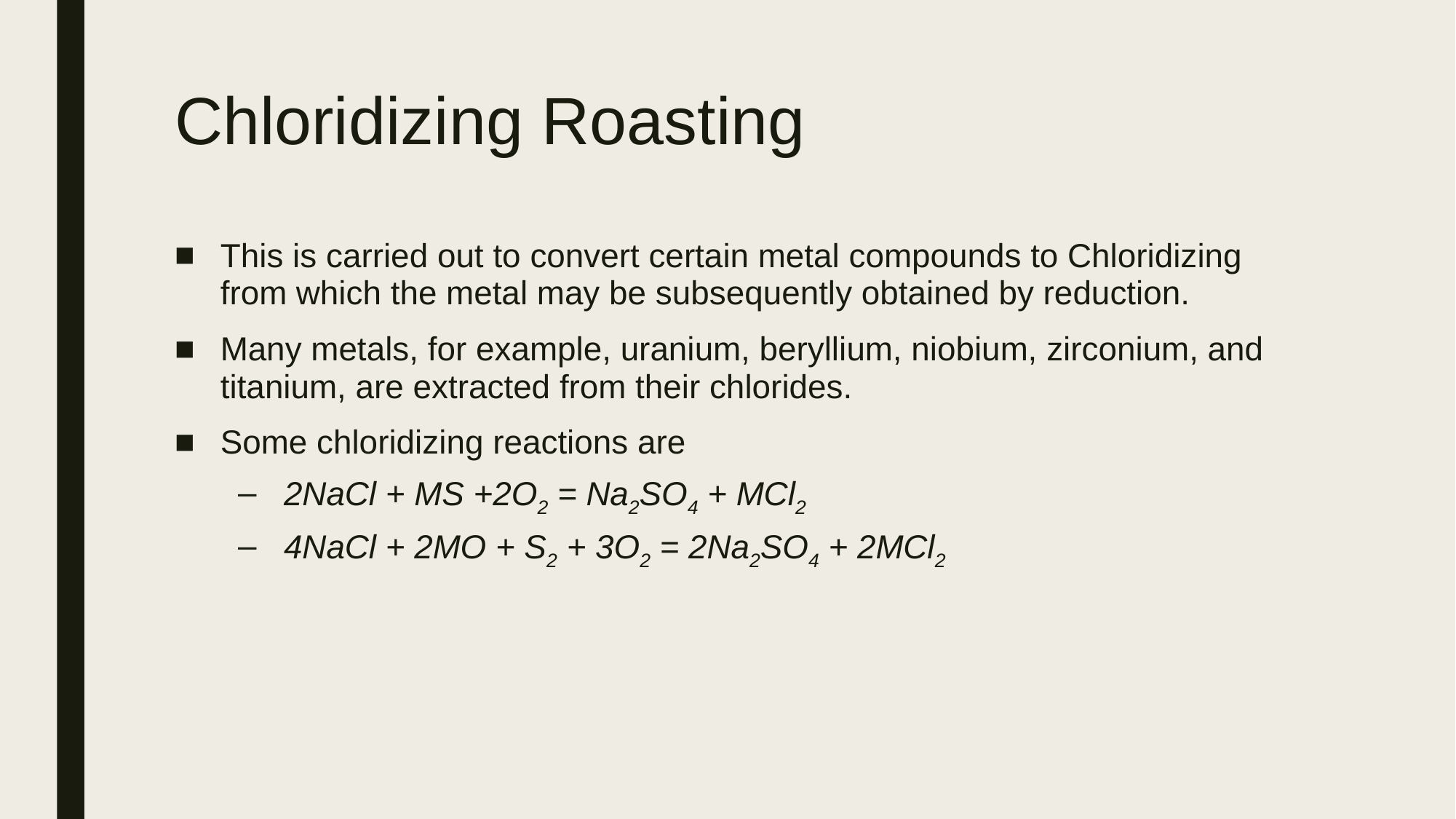

# Chloridizing Roasting
This is carried out to convert certain metal compounds to Chloridizing from which the metal may be subsequently obtained by reduction.
Many metals, for example, uranium, beryllium, niobium, zirconium, and titanium, are extracted from their chlorides.
Some chloridizing reactions are
2NaCl + MS +2O2 = Na2SO4 + MCl2
4NaCl + 2MO + S2 + 3O2 = 2Na2SO4 + 2MCl2